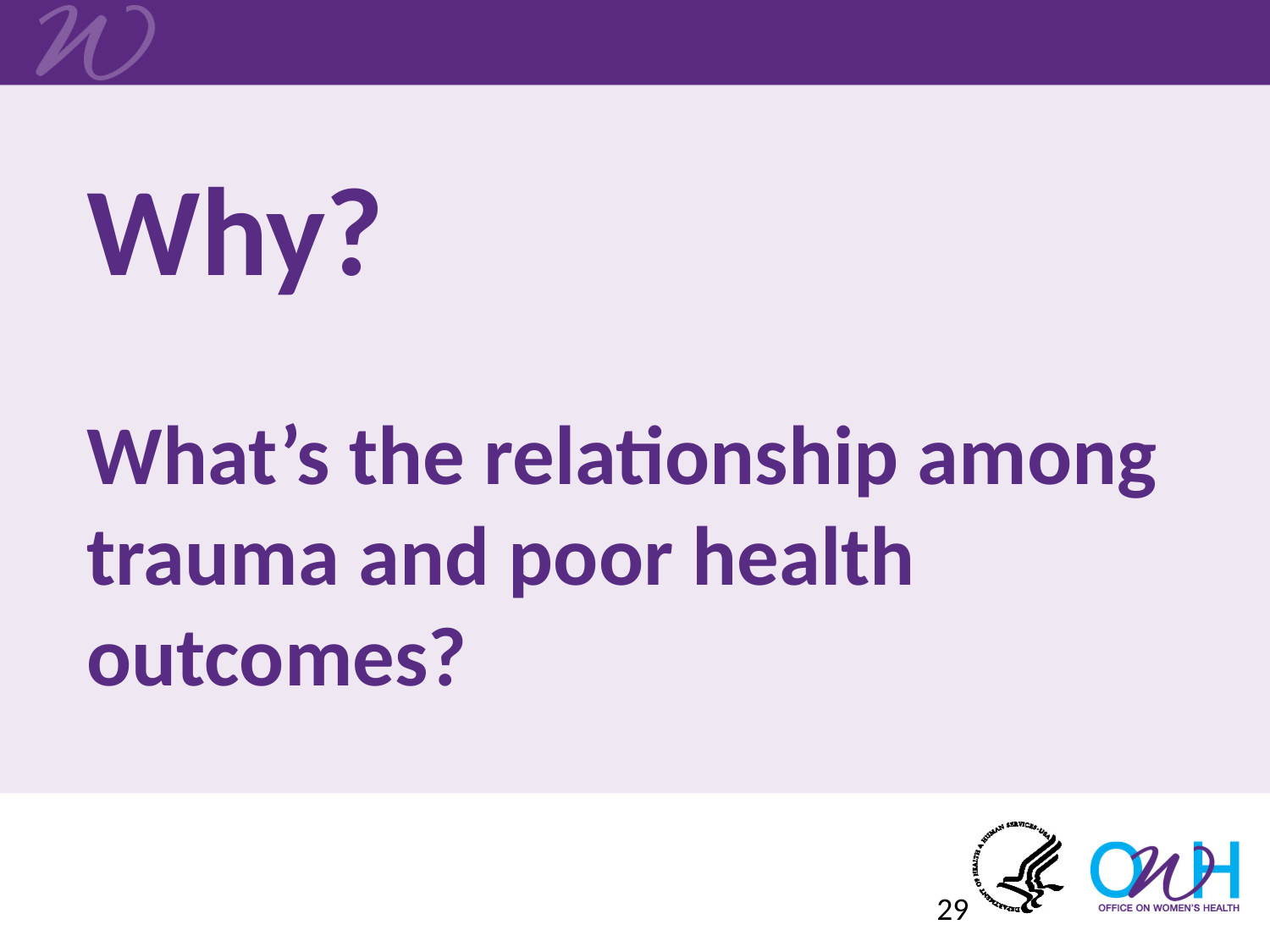

# Why? What’s the relationship among trauma and poor health outcomes?